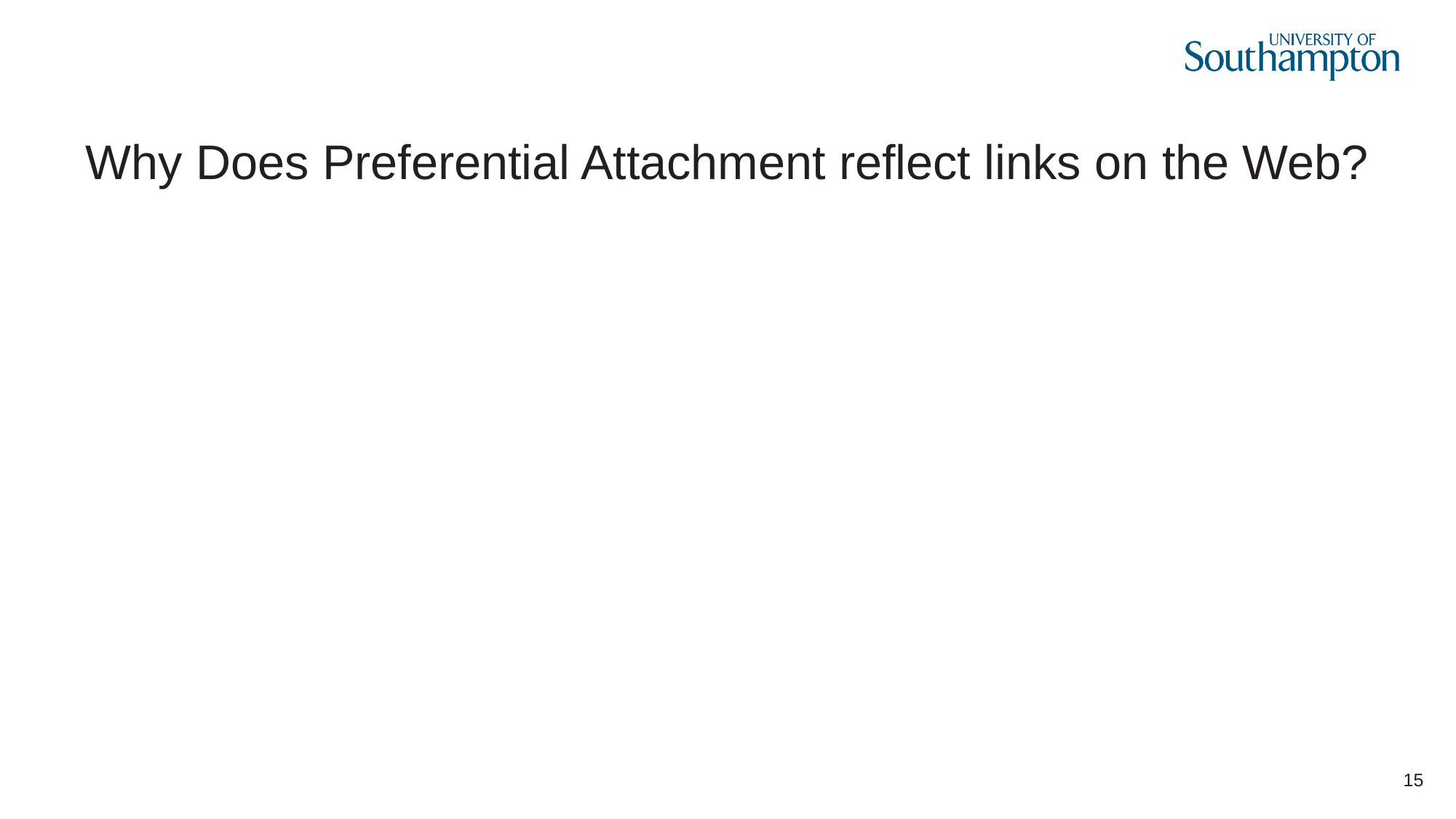

# Why Does Preferential Attachment reflect links on the Web?